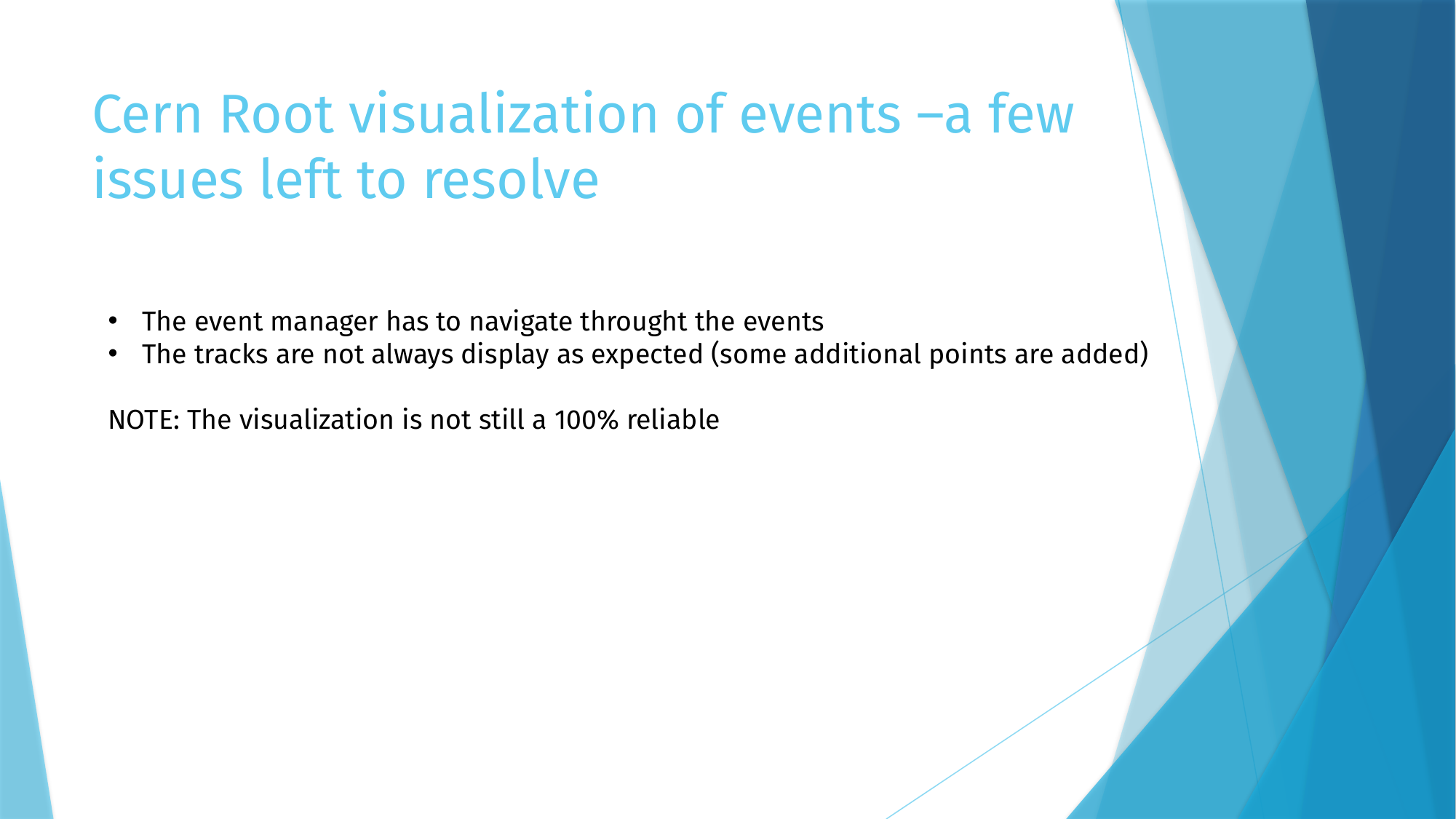

# Cern Root visualization of events –a few issues left to resolve
The event manager has to navigate throught the events
The tracks are not always display as expected (some additional points are added)

NOTE: The visualization is not still a 100% reliable